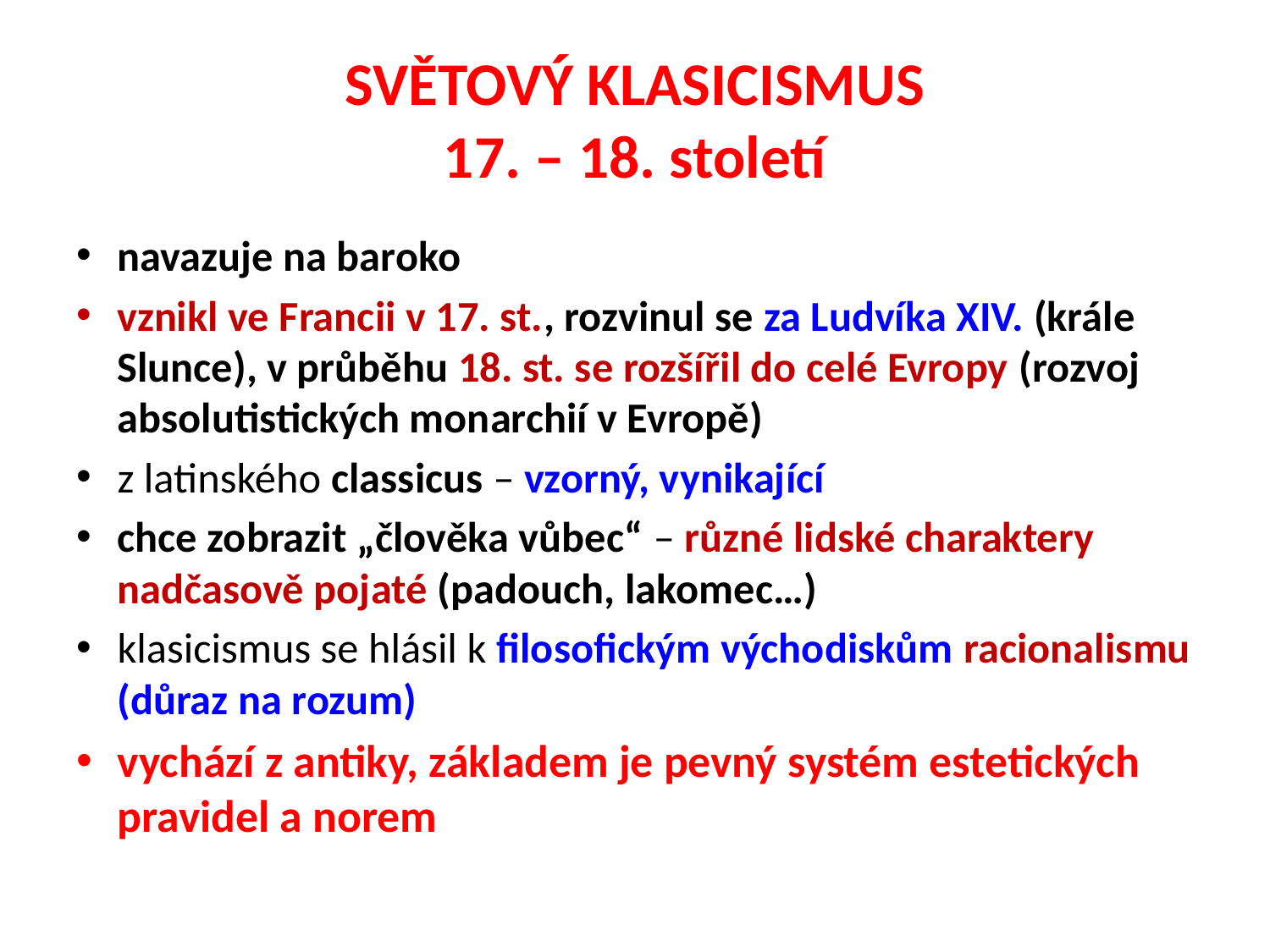

# SVĚTOVÝ KLASICISMUS 17. – 18. století
navazuje na baroko
vznikl ve Francii v 17. st., rozvinul se za Ludvíka XIV. (krále Slunce), v průběhu 18. st. se rozšířil do celé Evropy (rozvoj absolutistických monarchií v Evropě)
z latinského classicus – vzorný, vynikající
chce zobrazit „člověka vůbec“ – různé lidské charaktery nadčasově pojaté (padouch, lakomec…)
klasicismus se hlásil k filosofickým východiskům racionalismu (důraz na rozum)
vychází z antiky, základem je pevný systém estetických pravidel a norem